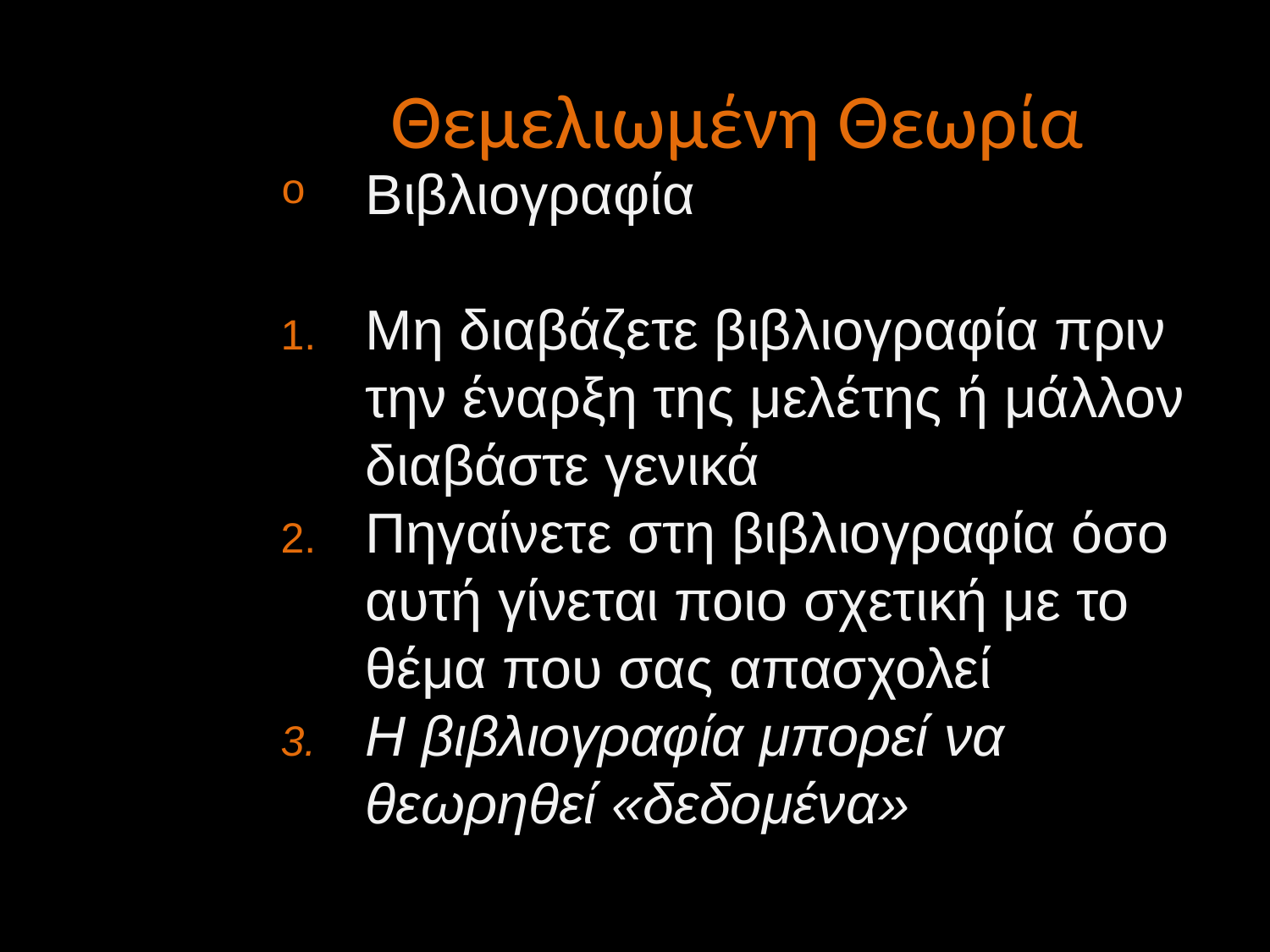

Θεμελιωμένη Θεωρία
Βιβλιογραφία

Μη διαβάζετε βιβλιογραφία πριν την έναρξη της μελέτης ή μάλλον διαβάστε γενικά
Πηγαίνετε στη βιβλιογραφία όσο αυτή γίνεται ποιο σχετική με το θέμα που σας απασχολεί
Η βιβλιογραφία μπορεί να θεωρηθεί «δεδομένα»